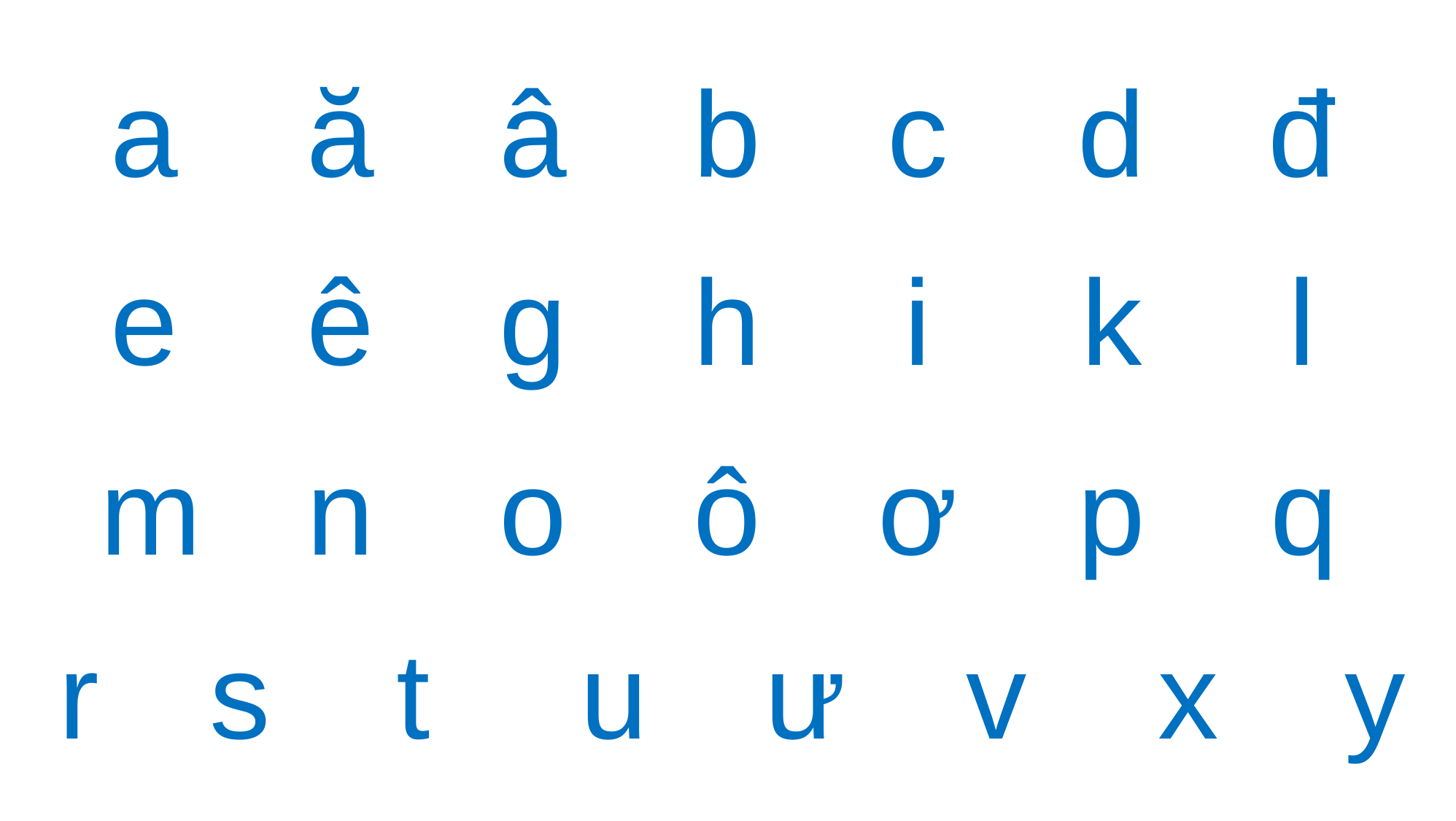

#
a
ă
â
b
c
d
đ

e
ê
g
h
i
k
l
m
n
o
ô
ơ
p
q
r
s
t
u
ư
v
x
y